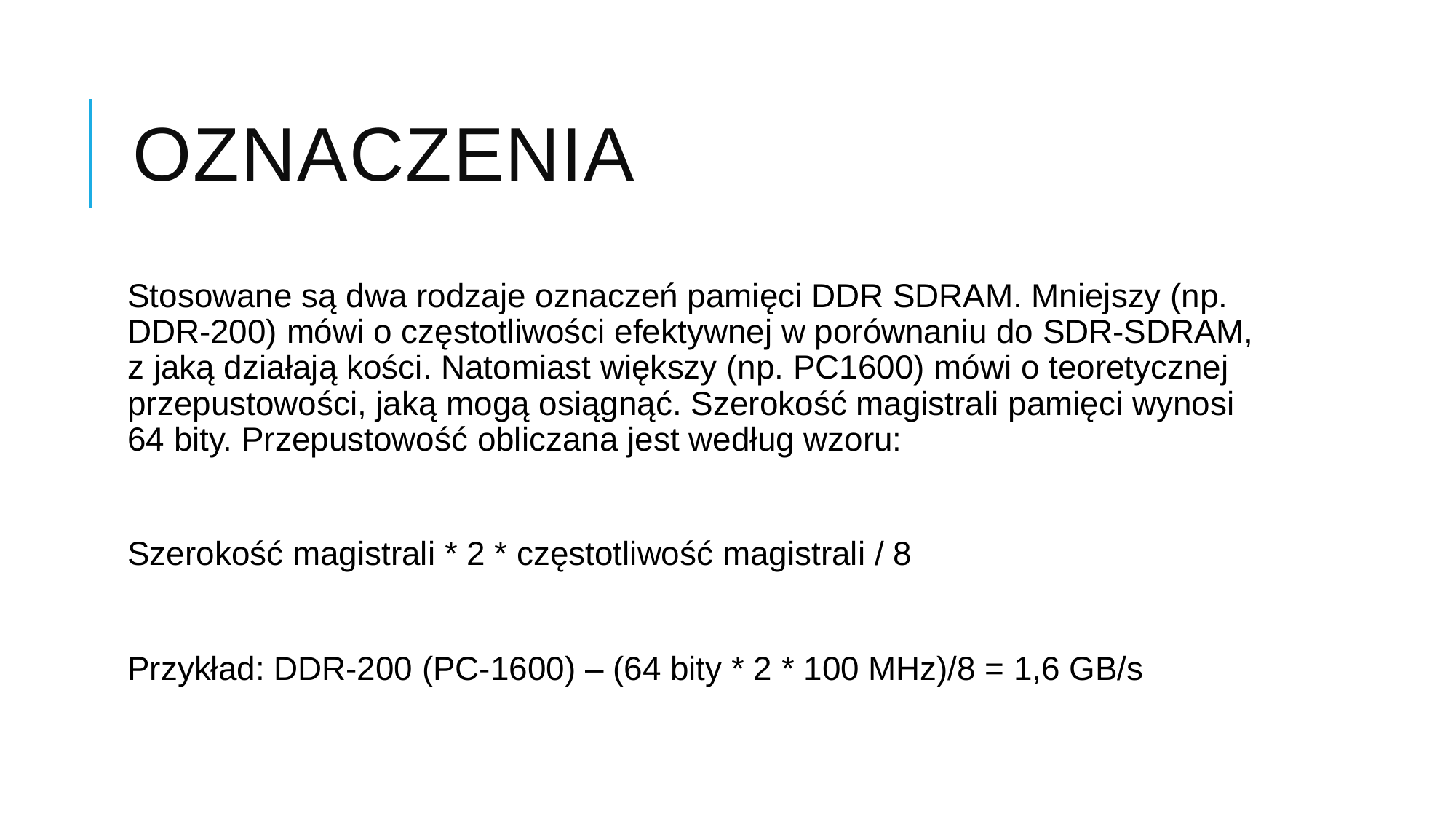

# Oznaczenia
Stosowane są dwa rodzaje oznaczeń pamięci DDR SDRAM. Mniejszy (np. DDR-200) mówi o częstotliwości efektywnej w porównaniu do SDR-SDRAM, z jaką działają kości. Natomiast większy (np. PC1600) mówi o teoretycznej przepustowości, jaką mogą osiągnąć. Szerokość magistrali pamięci wynosi 64 bity. Przepustowość obliczana jest według wzoru:

Szerokość magistrali * 2 * częstotliwość magistrali / 8

Przykład: DDR-200 (PC-1600) – (64 bity * 2 * 100 MHz)/8 = 1,6 GB/s